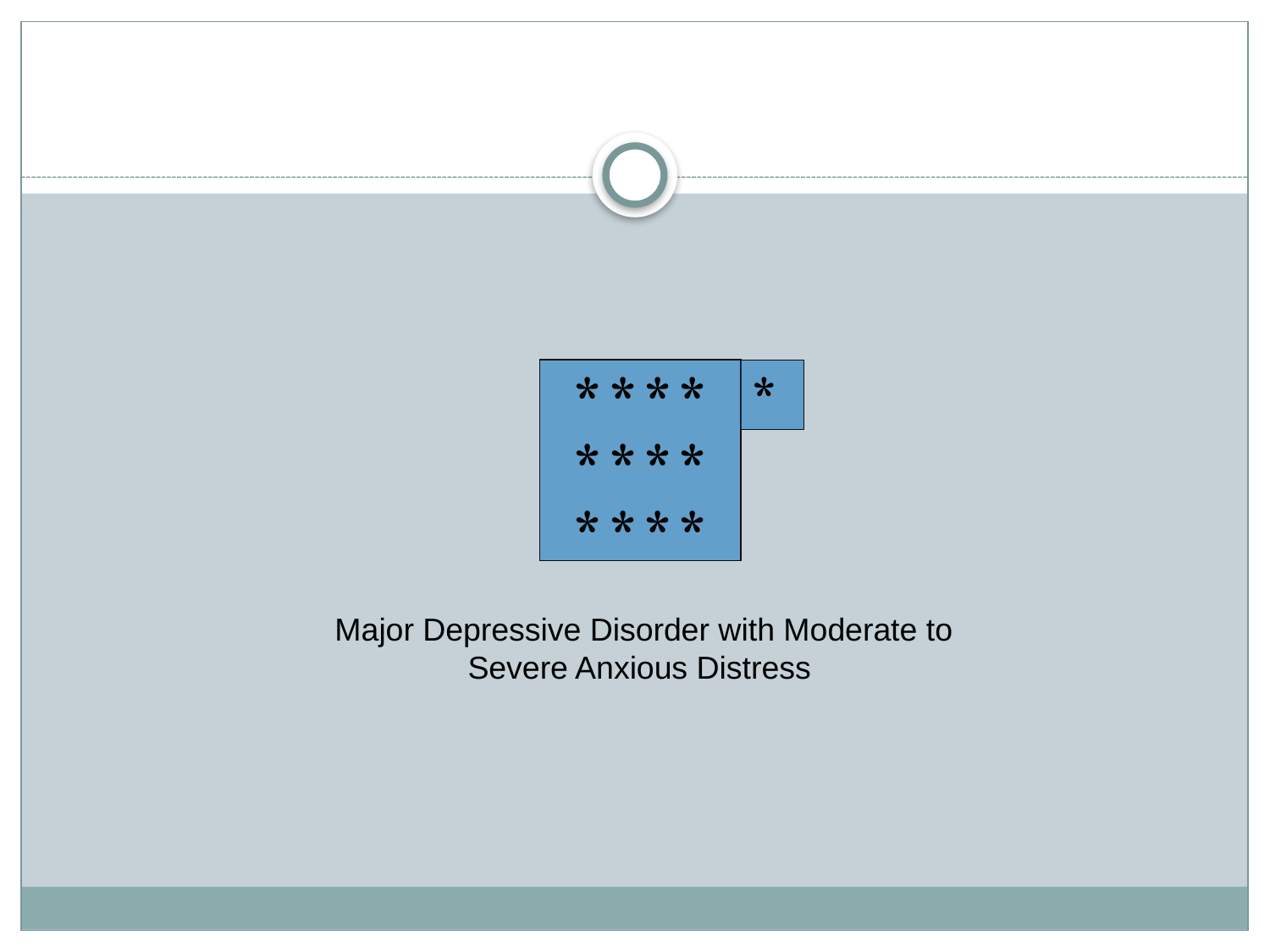

#
* * * *
* * * *
* * * *
*
Major Depressive Disorder with Moderate to Severe Anxious Distress